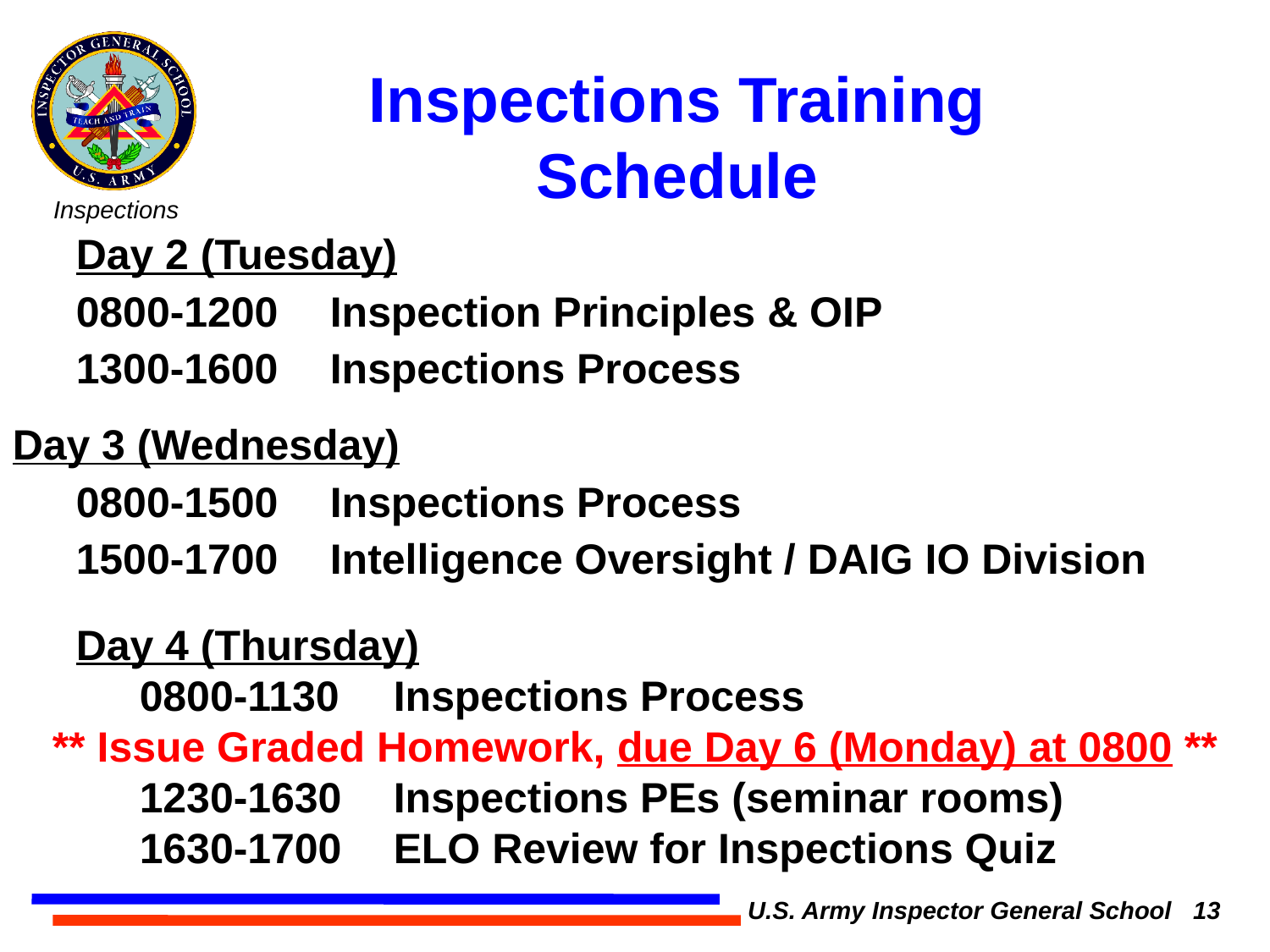

Inspections Training Schedule
	Day 2 (Tuesday)
	0800-1200	Inspection Principles & OIP
	1300-1600	Inspections Process

Day 3 (Wednesday)
	0800-1500	Inspections Process
	1500-1700	Intelligence Oversight / DAIG IO Division

	Day 4 (Thursday)
	0800-1130 	Inspections Process
** Issue Graded Homework, due Day 6 (Monday) at 0800 **
	1230-1630 	Inspections PEs (seminar rooms)
	1630-1700 	ELO Review for Inspections Quiz

U.S. Army Inspector General School   13